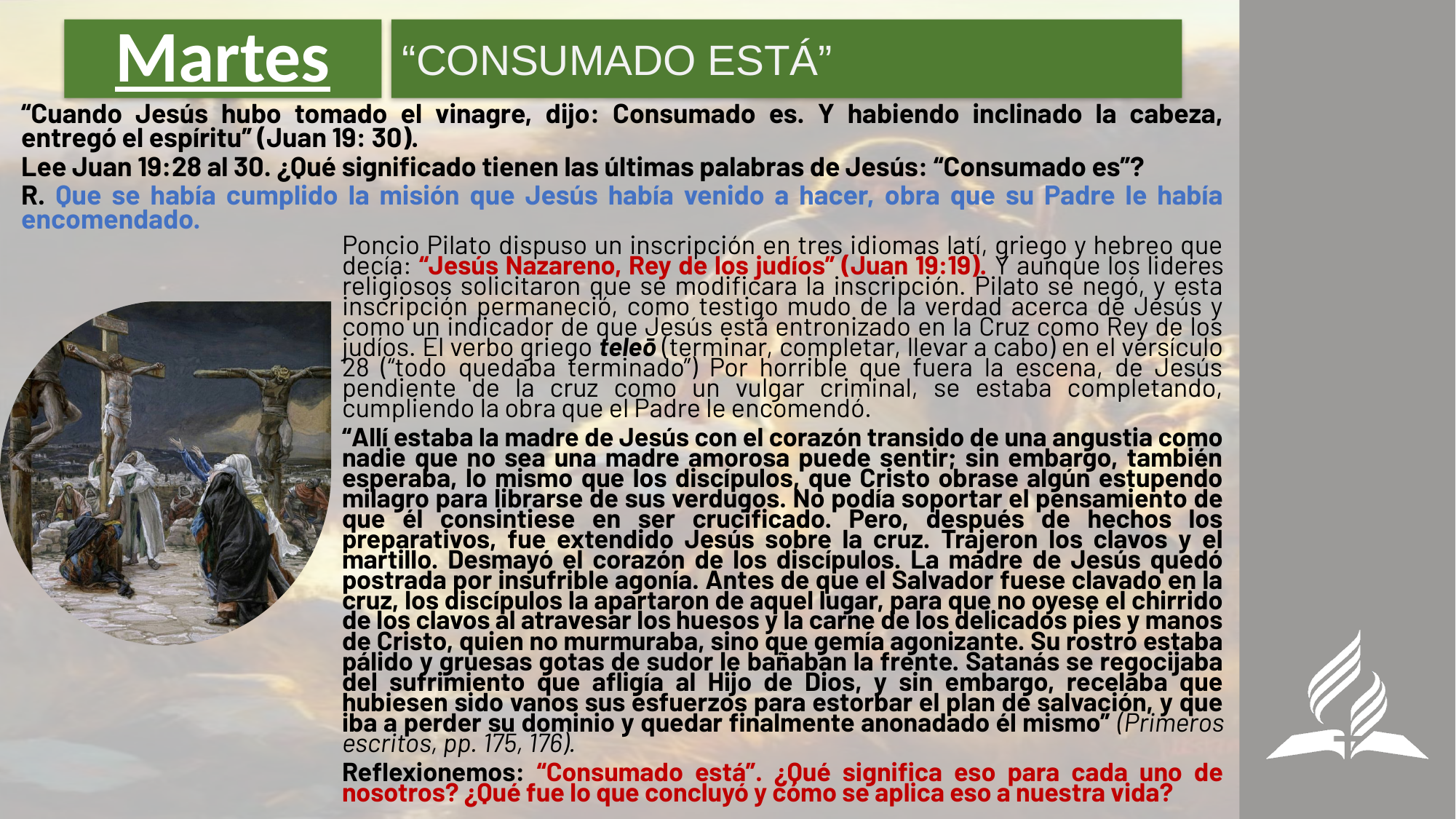

# Martes
“CONSUMADO ESTÁ”
“Cuando Jesús hubo tomado el vinagre, dijo: Consumado es. Y habiendo inclinado la cabeza, entregó el espíritu” (Juan 19: 30).
Lee Juan 19:28 al 30. ¿Qué significado tienen las últimas palabras de Jesús: “Consumado es”?
R. Que se había cumplido la misión que Jesús había venido a hacer, obra que su Padre le había encomendado.

Poncio Pilato dispuso un inscripción en tres idiomas latí, griego y hebreo que decía: “Jesús Nazareno, Rey de los judíos” (Juan 19:19). Y aunque los lideres religiosos solicitaron que se modificara la inscripción. Pilato se negó, y esta inscripción permaneció, como testigo mudo de la verdad acerca de Jesús y como un indicador de que Jesús está entronizado en la Cruz como Rey de los judíos. El verbo griego teleō (terminar, completar, llevar a cabo) en el versículo 28 (“todo quedaba terminado”) Por horrible que fuera la escena, de Jesús pendiente de la cruz como un vulgar criminal, se estaba completando, cumpliendo la obra que el Padre le encomendó.
“Allí estaba la madre de Jesús con el corazón transido de una angustia como nadie que no sea una madre amorosa puede sentir; sin embargo, también esperaba, lo mismo que los discípulos, que Cristo obrase algún estupendo milagro para librarse de sus verdugos. No podía soportar el pensamiento de que él consintiese en ser crucificado. Pero, después de hechos los preparativos, fue extendido Jesús sobre la cruz. Trajeron los clavos y el martillo. Desmayó el corazón de los discípulos. La madre de Jesús quedó postrada por insufrible agonía. Antes de que el Salvador fuese clavado en la cruz, los discípulos la apartaron de aquel lugar, para que no oyese el chirrido de los clavos al atravesar los huesos y la carne de los delicados pies y manos de Cristo, quien no murmuraba, sino que gemía agonizante. Su rostro estaba pálido y gruesas gotas de sudor le bañaban la frente. Satanás se regocijaba del sufrimiento que afligía al Hijo de Dios, y sin embargo, recelaba que hubiesen sido vanos sus esfuerzos para estorbar el plan de salvación, y que iba a perder su dominio y quedar finalmente anonadado él mismo” (Primeros escritos, pp. 175, 176).
Reflexionemos: “Consumado está”. ¿Qué significa eso para cada uno de nosotros? ¿Qué fue lo que concluyó y cómo se aplica eso a nuestra vida?